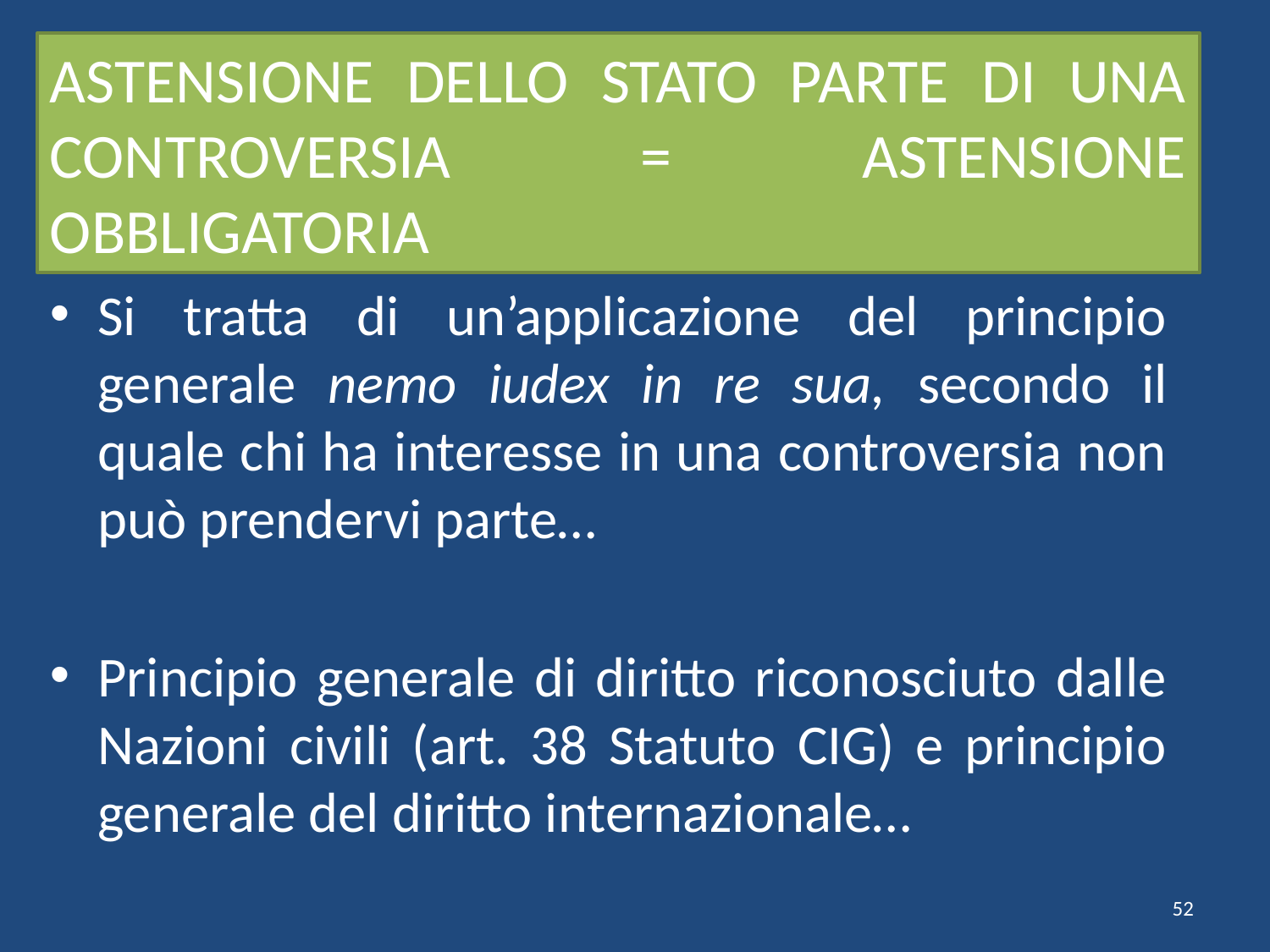

# ASTENSIONE DELLO STATO PARTE DI UNA CONTROVERSIA = ASTENSIONE OBBLIGATORIA
Si tratta di un’applicazione del principio generale nemo iudex in re sua, secondo il quale chi ha interesse in una controversia non può prendervi parte…

Principio generale di diritto riconosciuto dalle Nazioni civili (art. 38 Statuto CIG) e principio generale del diritto internazionale…
52